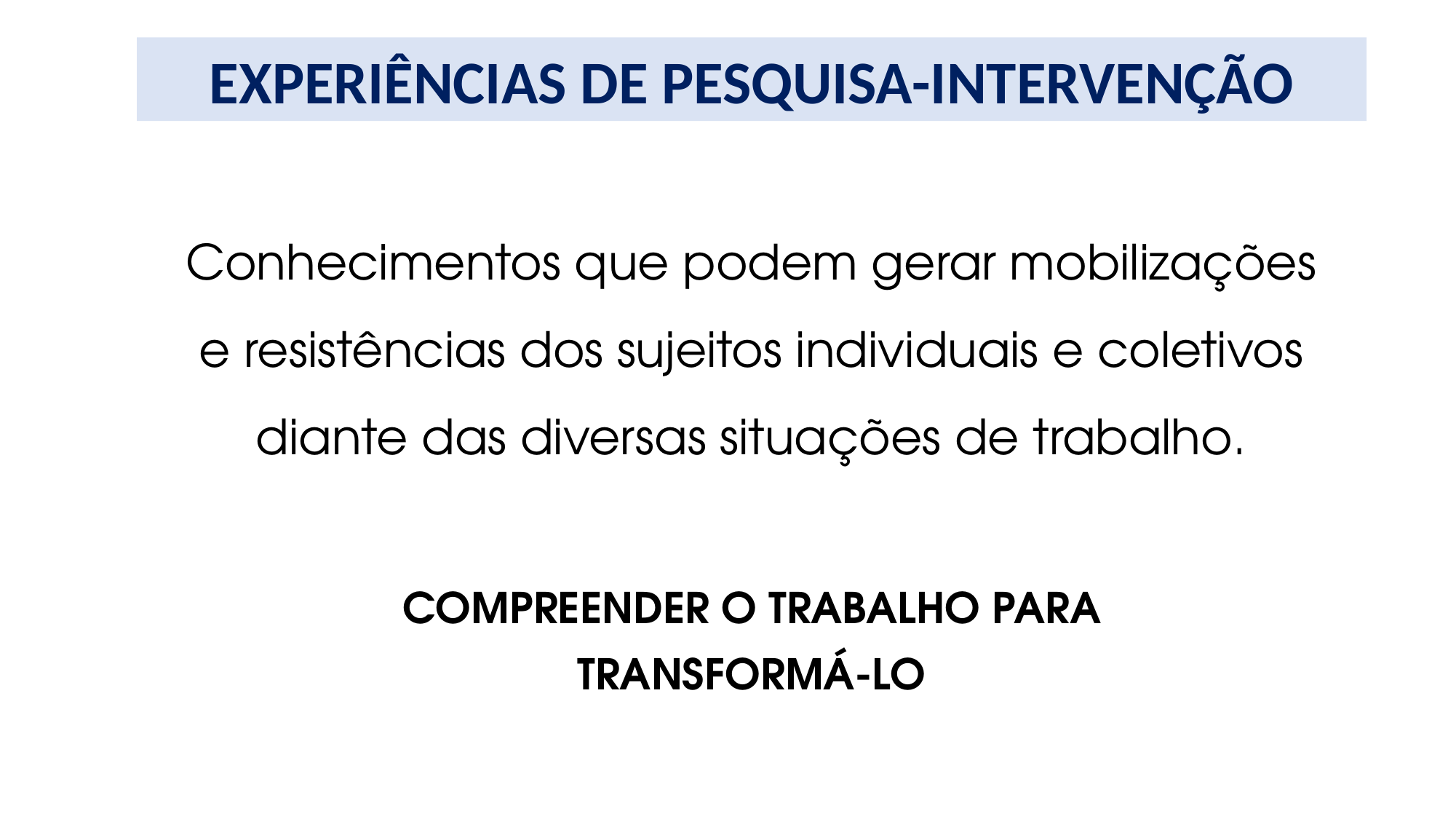

EXPERIÊNCIAS DE PESQUISA-INTERVENÇÃO
Conhecimentos que podem gerar mobilizações e resistências dos sujeitos individuais e coletivos diante das diversas situações de trabalho.
COMPREENDER O TRABALHO PARA TRANSFORMÁ-LO